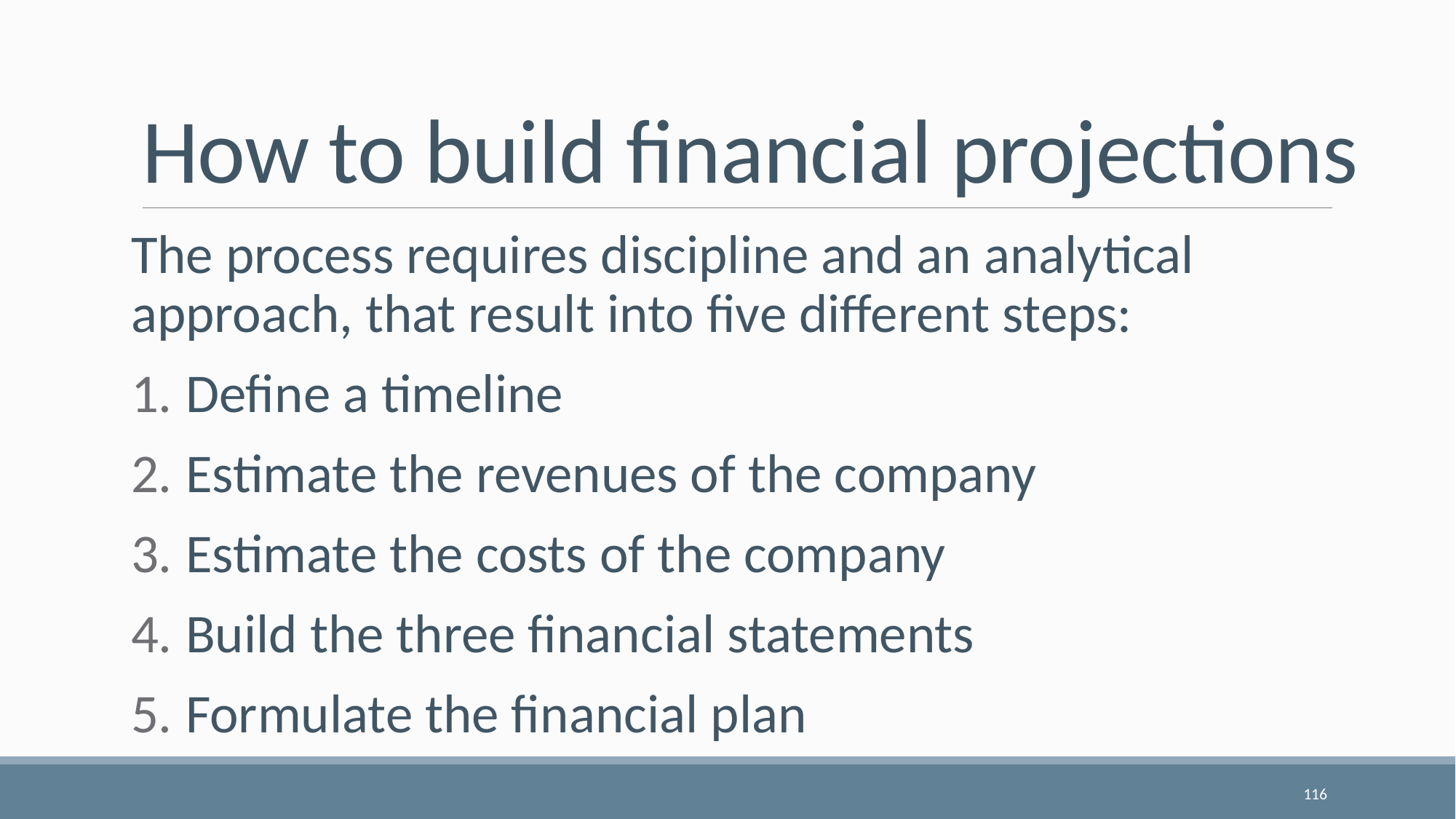

# How to build financial projections
The process requires discipline and an analytical approach, that result into five different steps:
Define a timeline
Estimate the revenues of the company
Estimate the costs of the company
Build the three financial statements
Formulate the financial plan
116